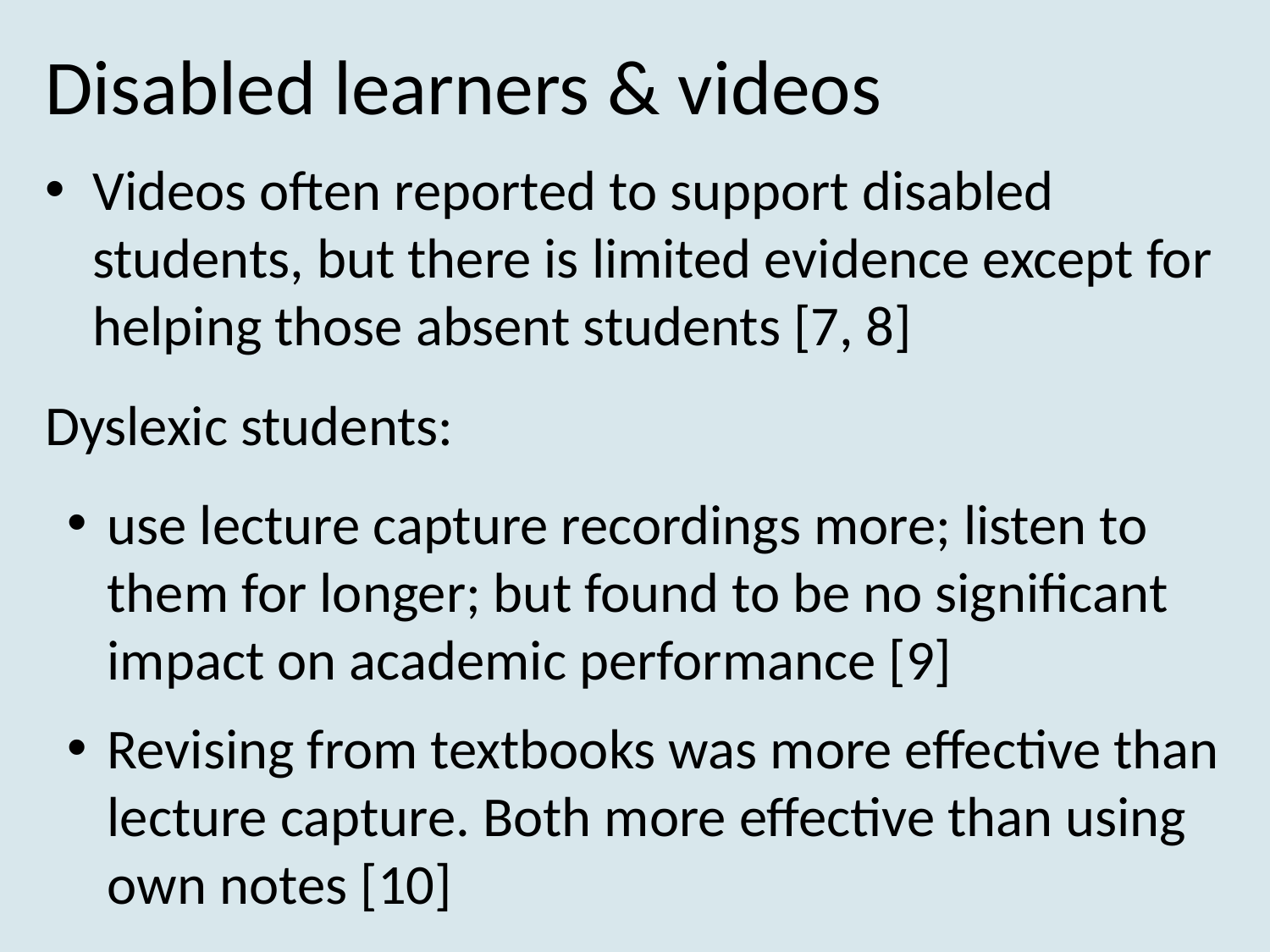

# Disabled learners & videos
Videos often reported to support disabled students, but there is limited evidence except for helping those absent students [7, 8]
Dyslexic students:
use lecture capture recordings more; listen to them for longer; but found to be no significant impact on academic performance [9]
Revising from textbooks was more effective than lecture capture. Both more effective than using own notes [10]